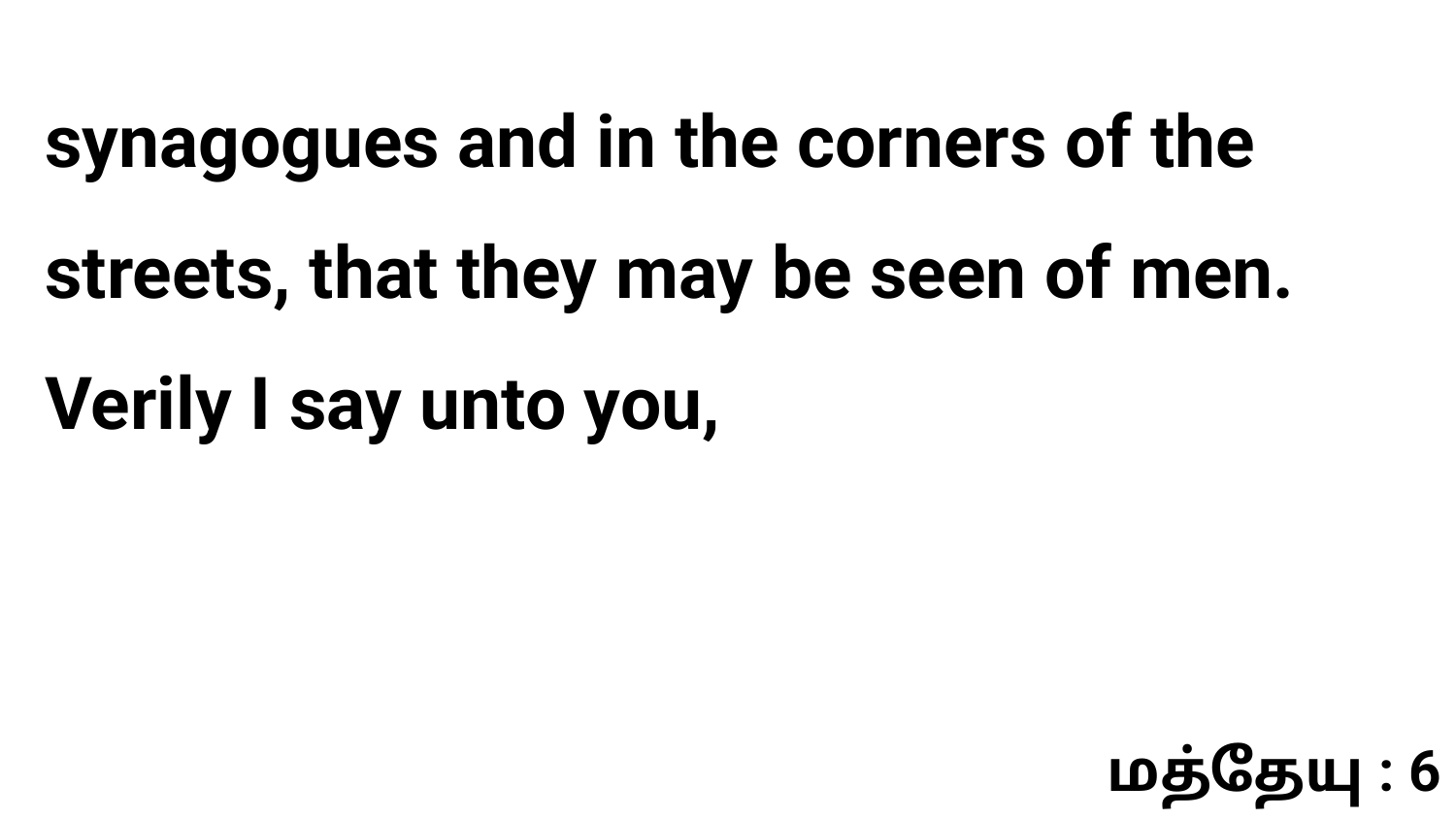

synagogues and in the corners of the streets, that they may be seen of men. Verily I say unto you,
மத்தேயு : 6